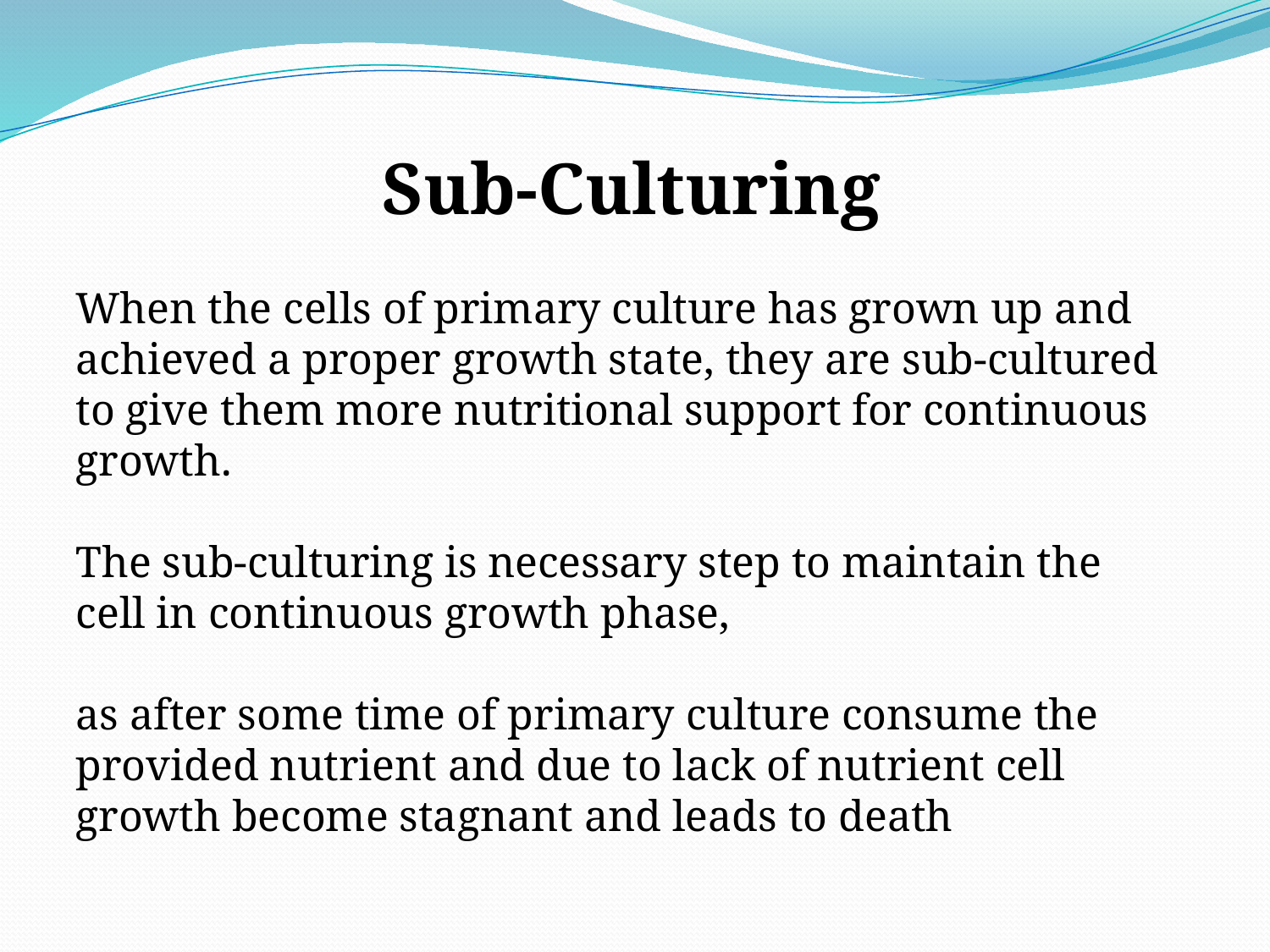

Sub-Culturing
When the cells of primary culture has grown up and achieved a proper growth state, they are sub-cultured to give them more nutritional support for continuous growth.

The sub-culturing is necessary step to maintain the cell in continuous growth phase,

as after some time of primary culture consume the provided nutrient and due to lack of nutrient cell growth become stagnant and leads to death